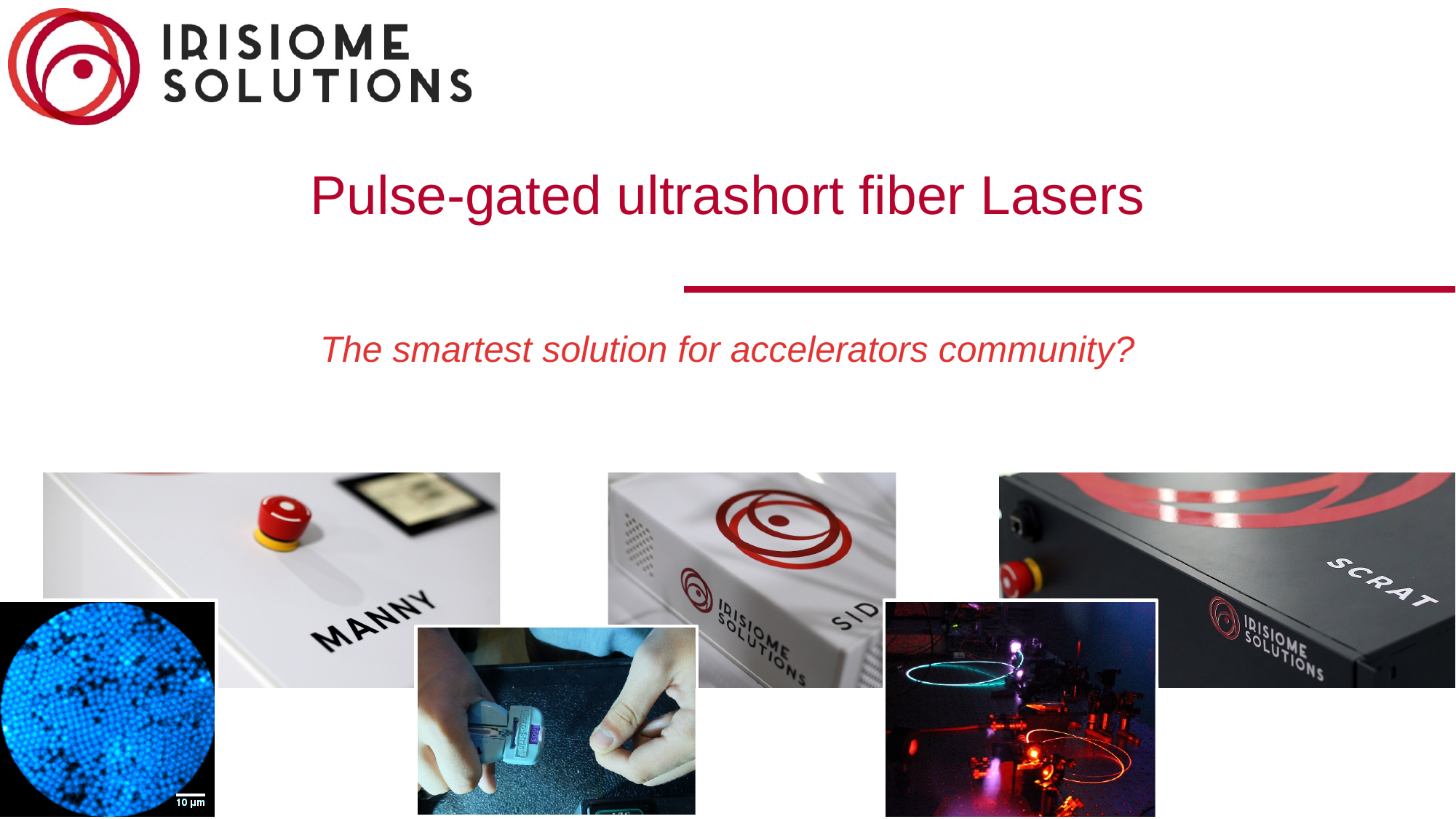

# Pulse-gated ultrashort fiber Lasers
The smartest solution for accelerators community?